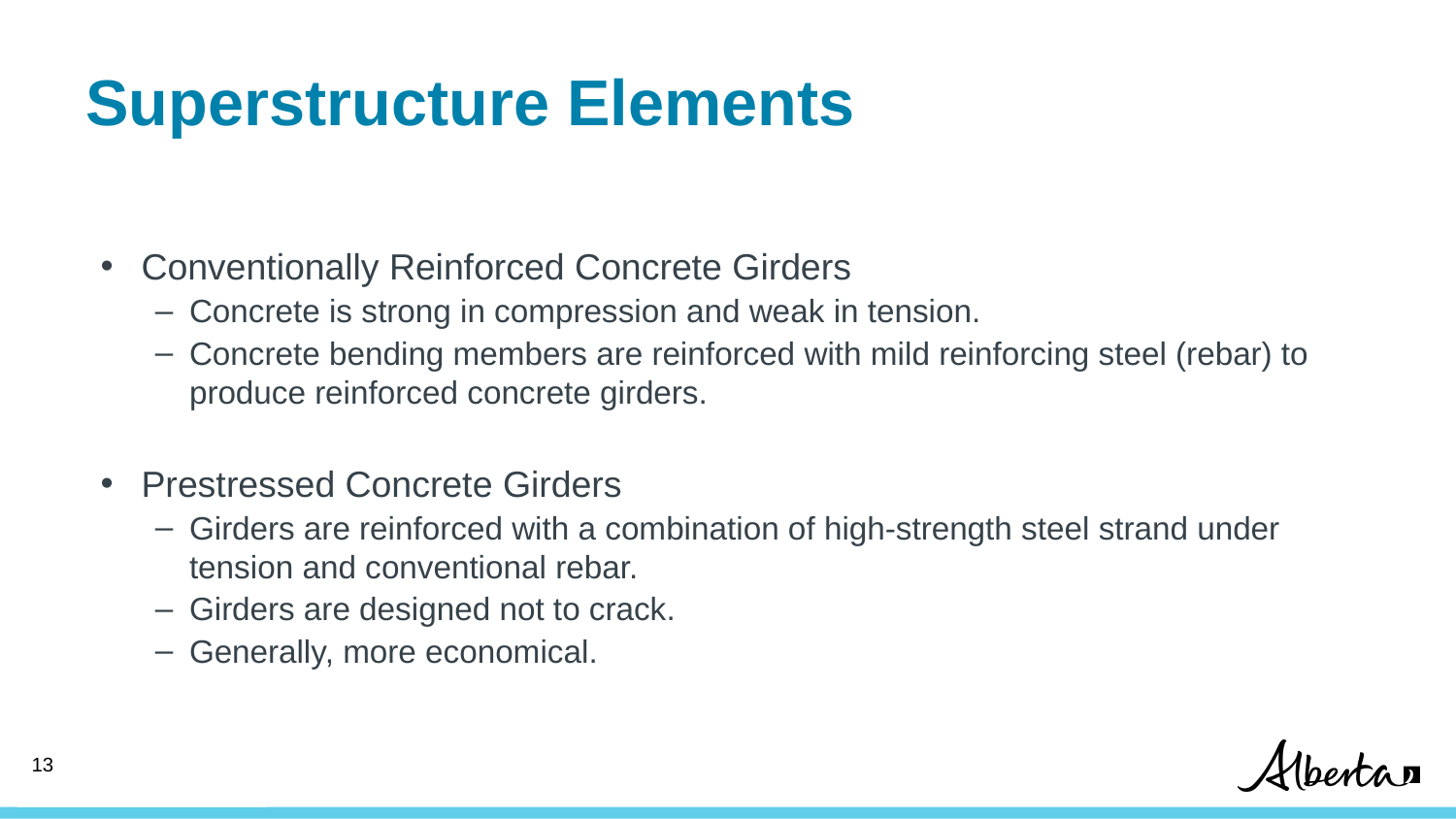

# Superstructure Elements

Conventionally Reinforced Concrete Girders
Concrete is strong in compression and weak in tension.
Concrete bending members are reinforced with mild reinforcing steel (rebar) to produce reinforced concrete girders.

Prestressed Concrete Girders
Girders are reinforced with a combination of high-strength steel strand under tension and conventional rebar.
Girders are designed not to crack.
Generally, more economical.

13